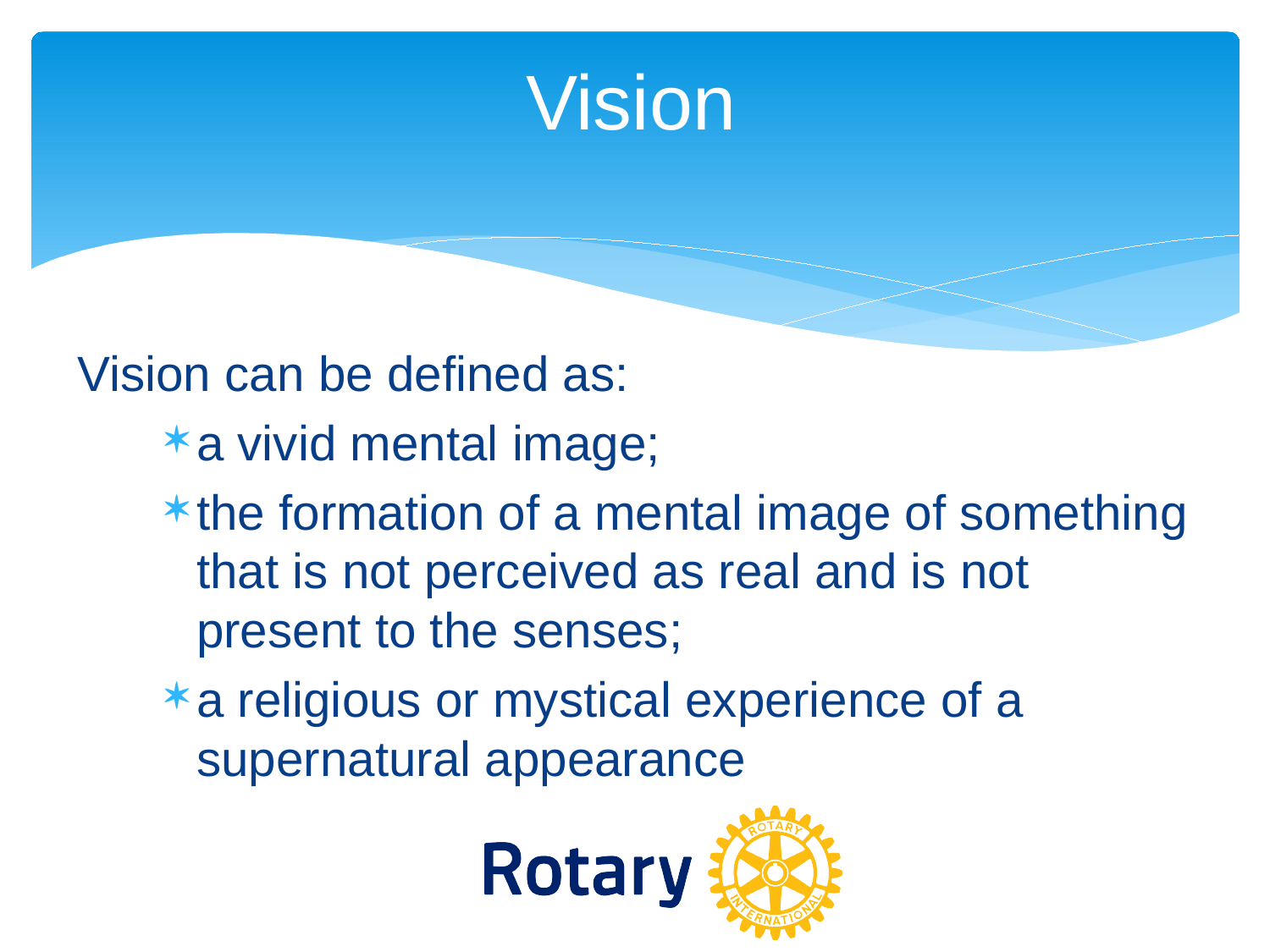

# Vision
Vision can be defined as:
a vivid mental image;
the formation of a mental image of something that is not perceived as real and is not present to the senses;
a religious or mystical experience of a supernatural appearance